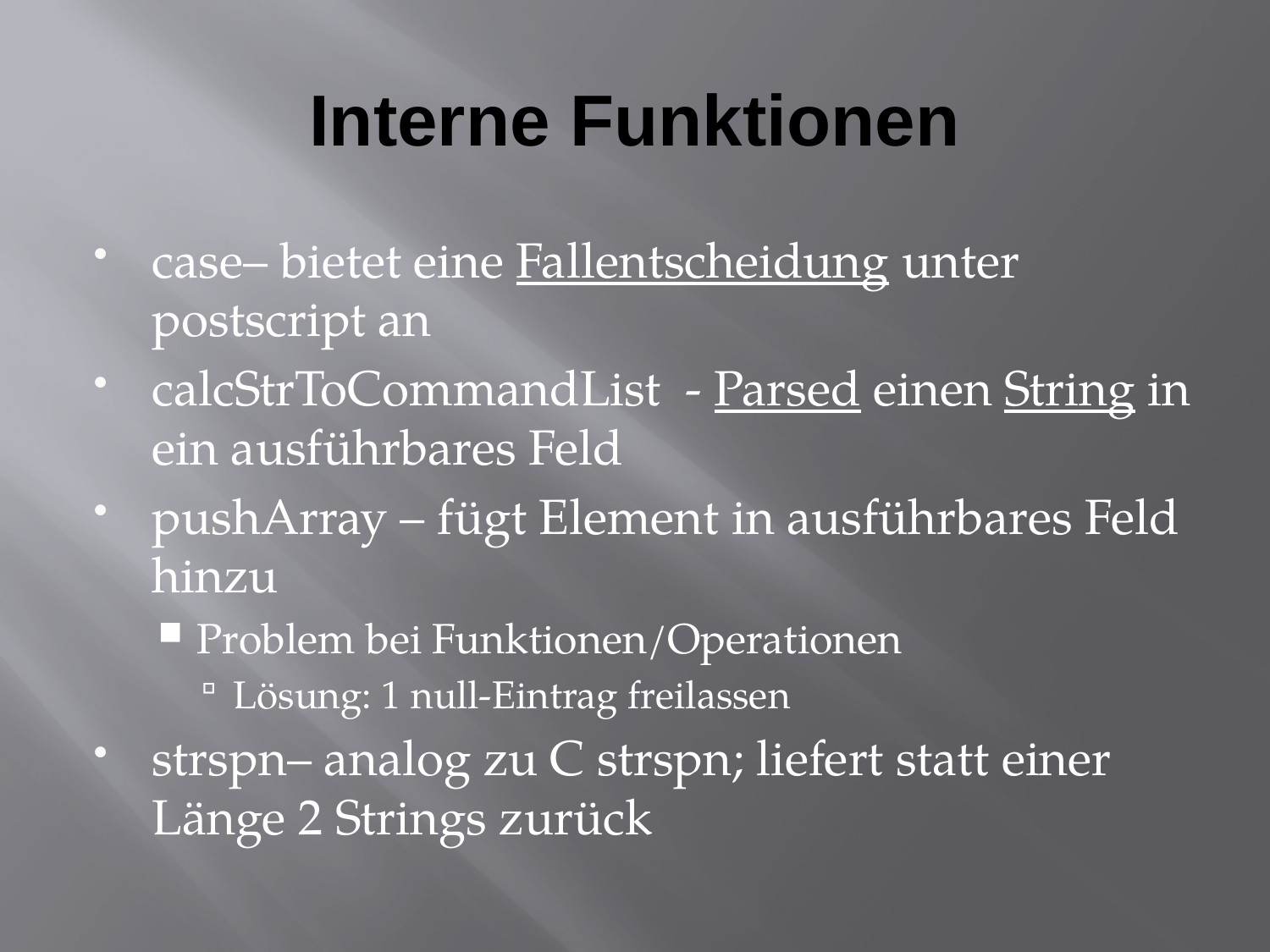

# Interne Funktionen
case– bietet eine Fallentscheidung unter postscript an
calcStrToCommandList  - Parsed einen String in ein ausführbares Feld
pushArray – fügt Element in ausführbares Feld hinzu
Problem bei Funktionen/Operationen
Lösung: 1 null-Eintrag freilassen
strspn– analog zu C strspn; liefert statt einer Länge 2 Strings zurück